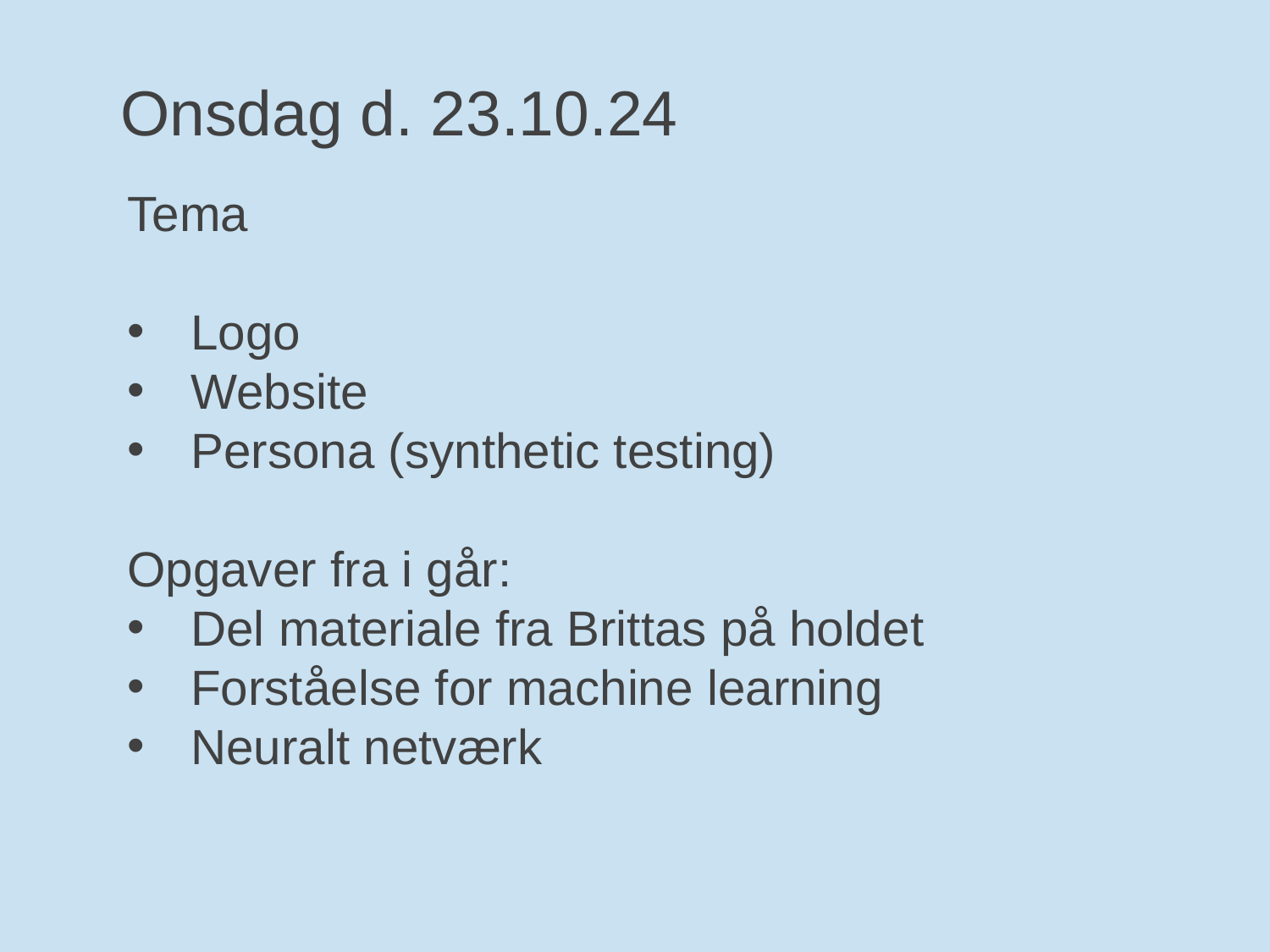

Onsdag d. 23.10.24
Tema

Logo
Website
Persona (synthetic testing)

Opgaver fra i går:
Del materiale fra Brittas på holdet
Forståelse for machine learning
Neuralt netværk